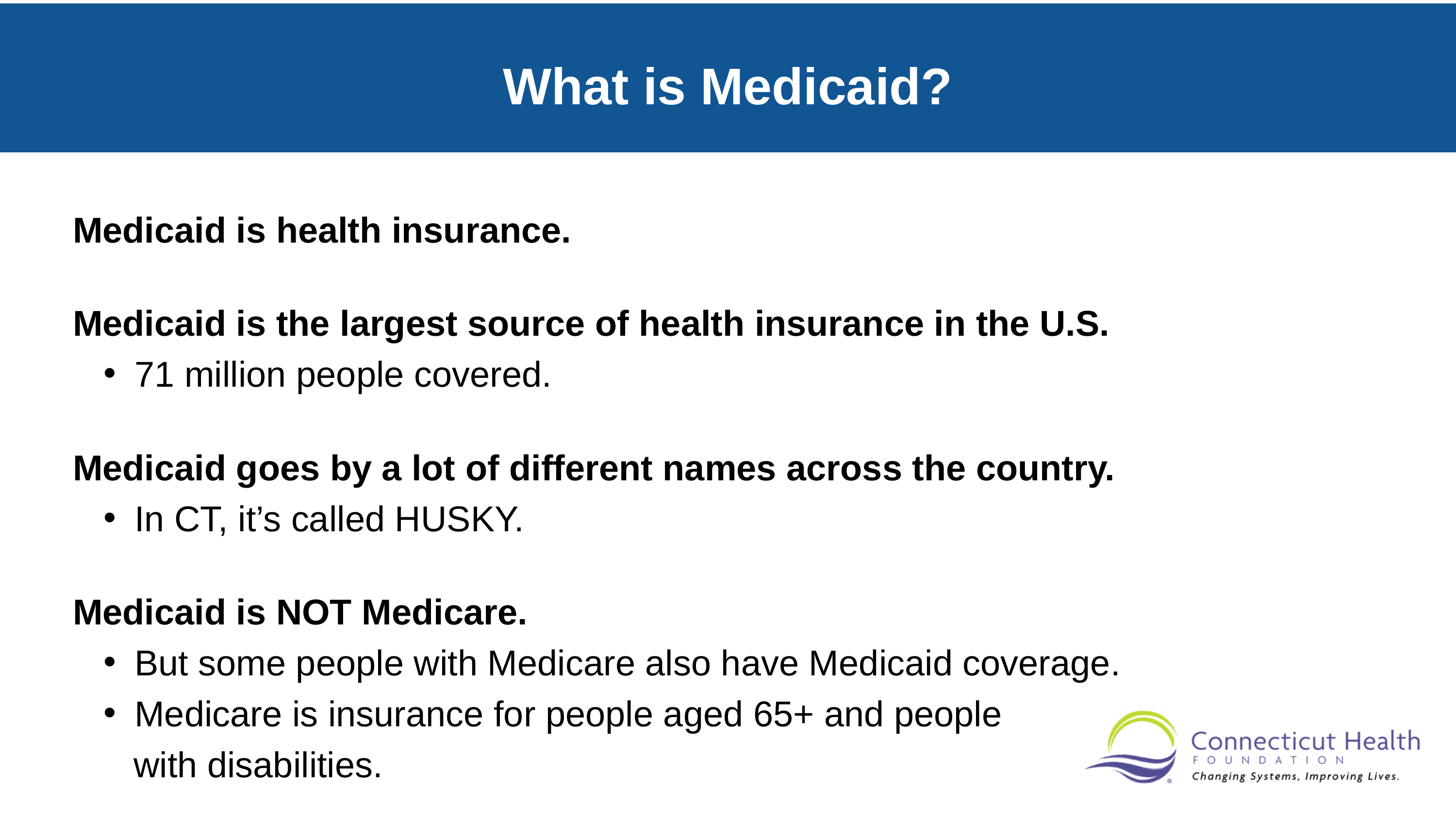

What is Medicaid?
Medicaid is health insurance.

Medicaid is the largest source of health insurance in the U.S.
71 million people covered.

Medicaid goes by a lot of different names across the country.
In CT, it’s called HUSKY.

Medicaid is NOT Medicare.
But some people with Medicare also have Medicaid coverage.
Medicare is insurance for people aged 65+ and people
   with disabilities.